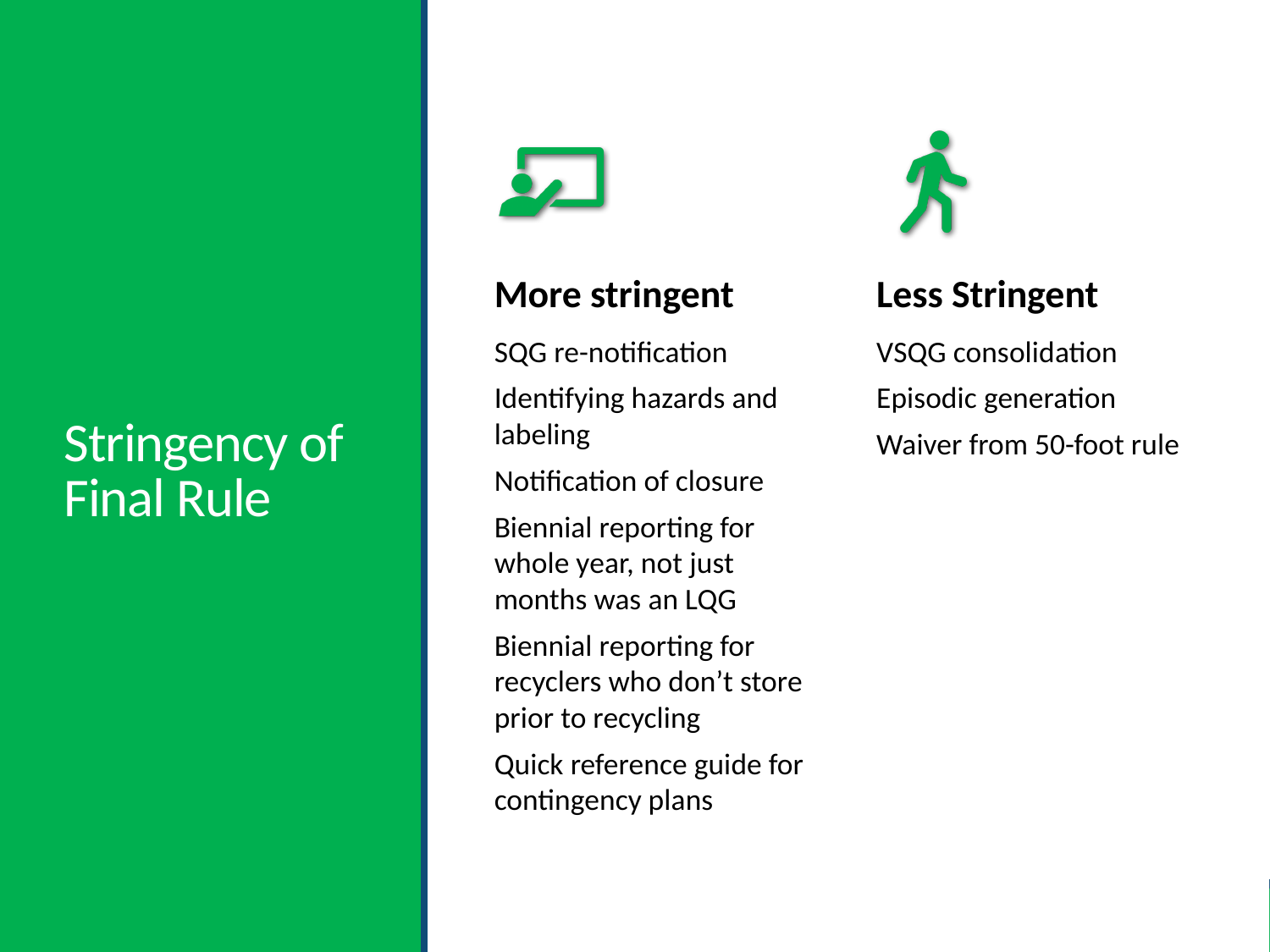

# Stringency of Final Rule
More stringent
SQG re-notification
Identifying hazards and labeling
Notification of closure
Biennial reporting for whole year, not just months was an LQG
Biennial reporting for recyclers who don’t store prior to recycling
Quick reference guide for contingency plans
Less Stringent
VSQG consolidation
Episodic generation
Waiver from 50-foot rule